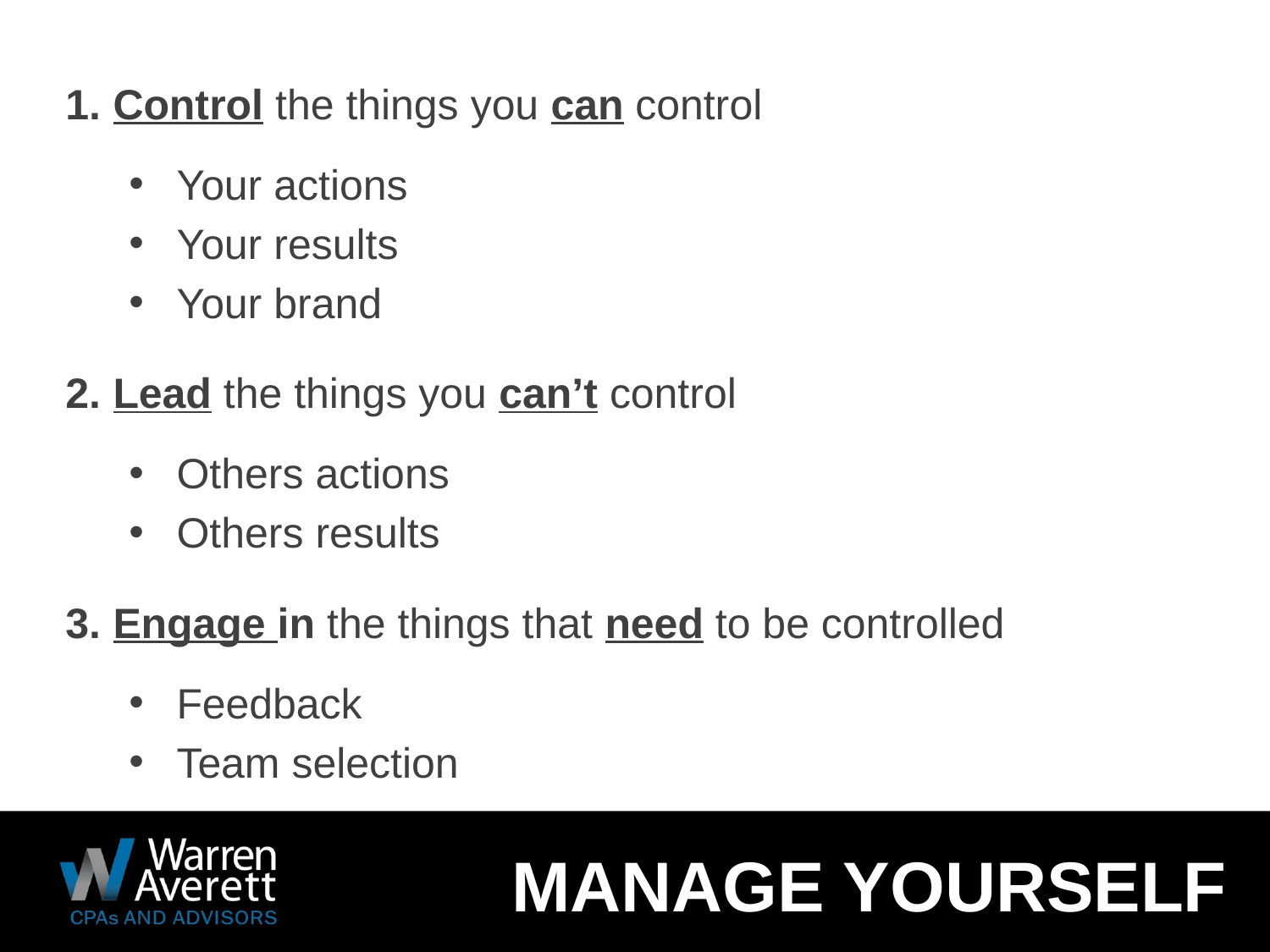

Control the things you can control
Your actions
Your results
Your brand

Lead the things you can’t control
Others actions
Others results

Engage in the things that need to be controlled
Feedback
Team selection
MANAGE YOURSELF